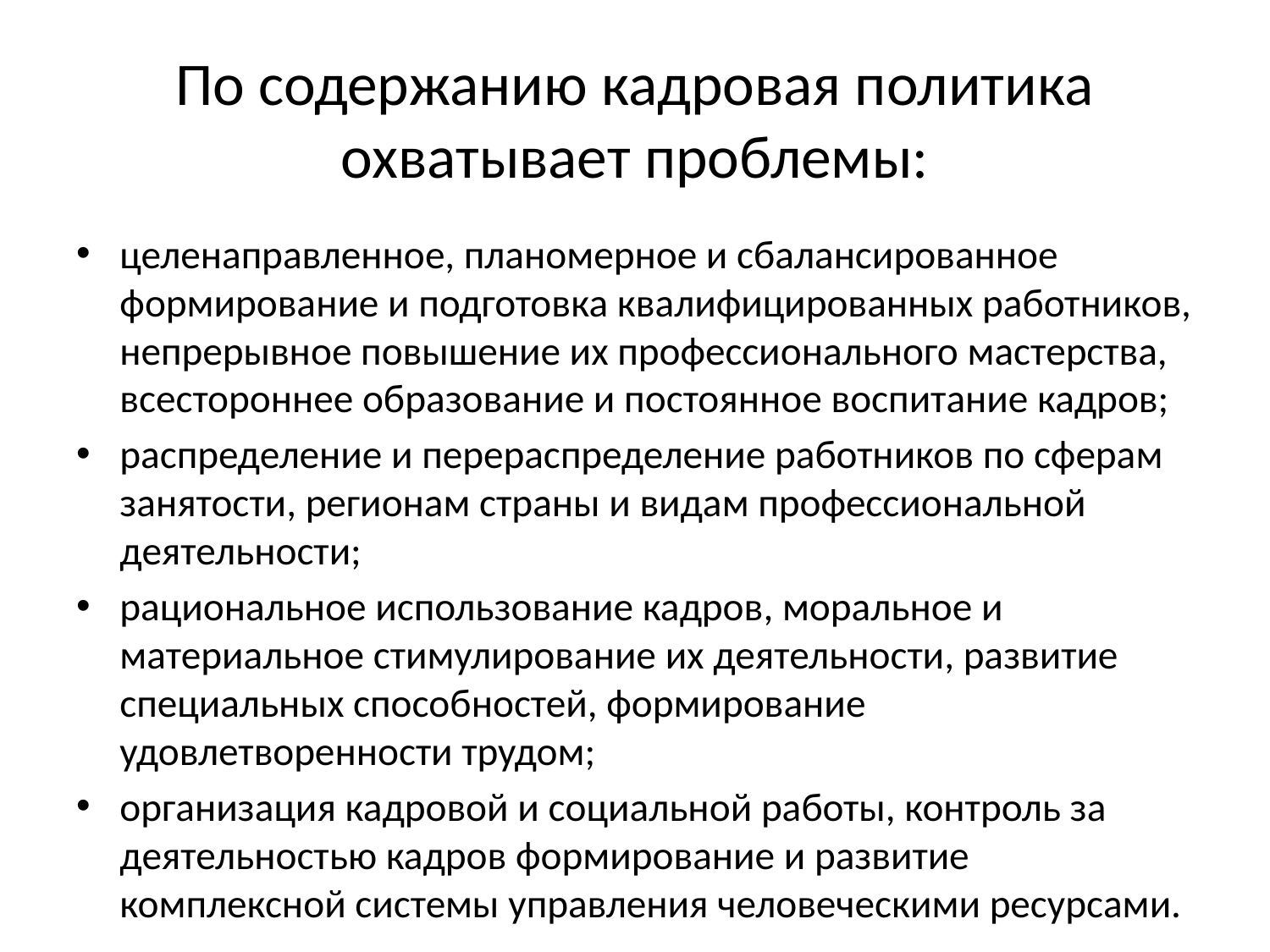

# По содержанию кадровая политика охватывает проблемы:
целенаправленное, планомерное и сбалансированное формирование и подготовка квалифицированных работников, непрерывное повышение их профессионального мастерства, всестороннее образование и постоянное воспитание кадров;
распределение и перераспределение работников по сферам занятости, регионам страны и видам профессиональной деятельности;
рациональное использование кадров, моральное и материальное стимулирование их деятельности, развитие специальных способностей, формирование удовлетворенности трудом;
организация кадровой и социальной работы, контроль за деятельностью кадров формирование и развитие комплексной системы управления человеческими ресурсами.